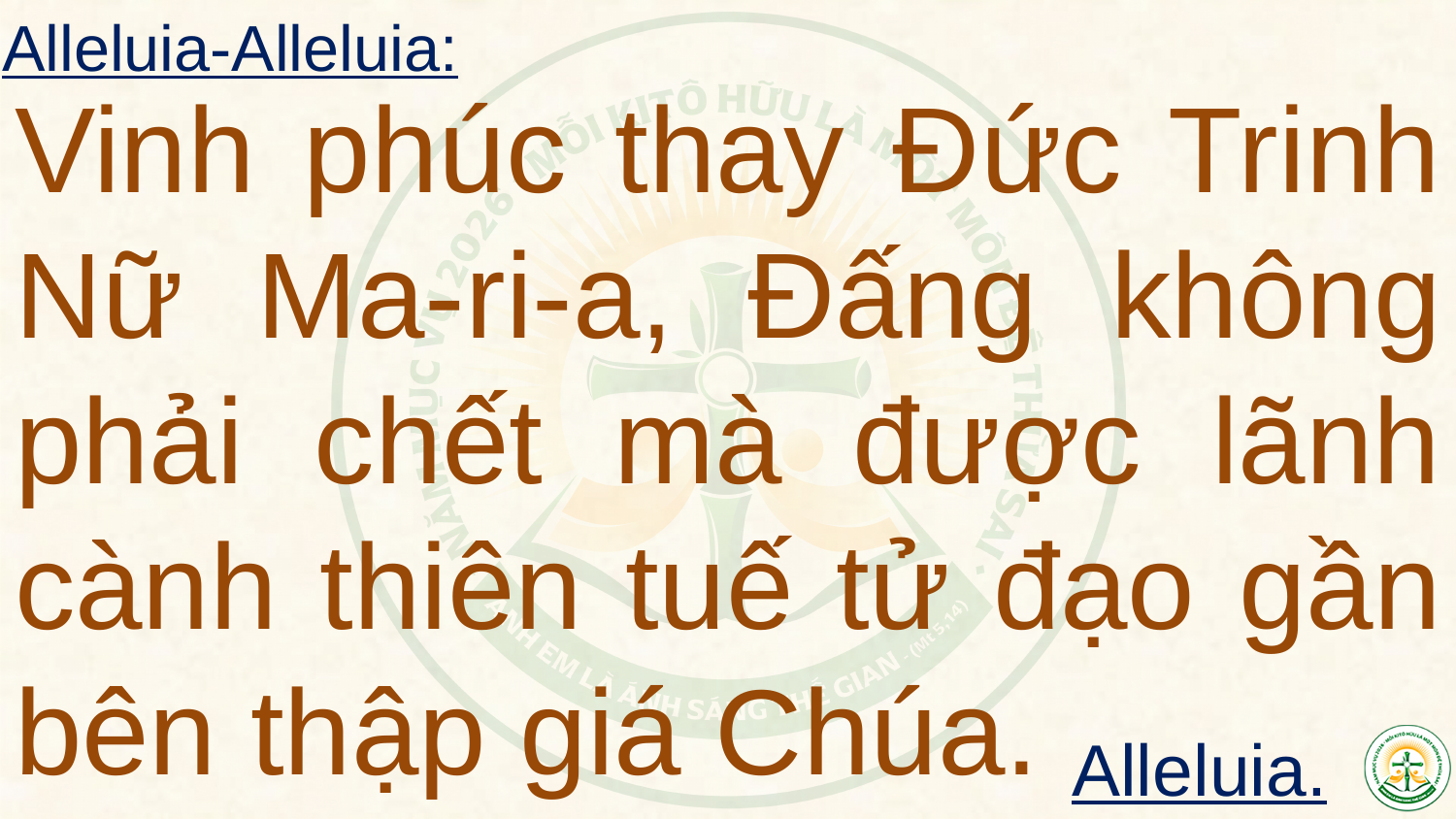

Alleluia-Alleluia:
Vinh phúc thay Đức Trinh Nữ Ma-ri-a, Đấng không phải chết mà được lãnh cành thiên tuế tử đạo gần bên thập giá Chúa.
Alleluia.